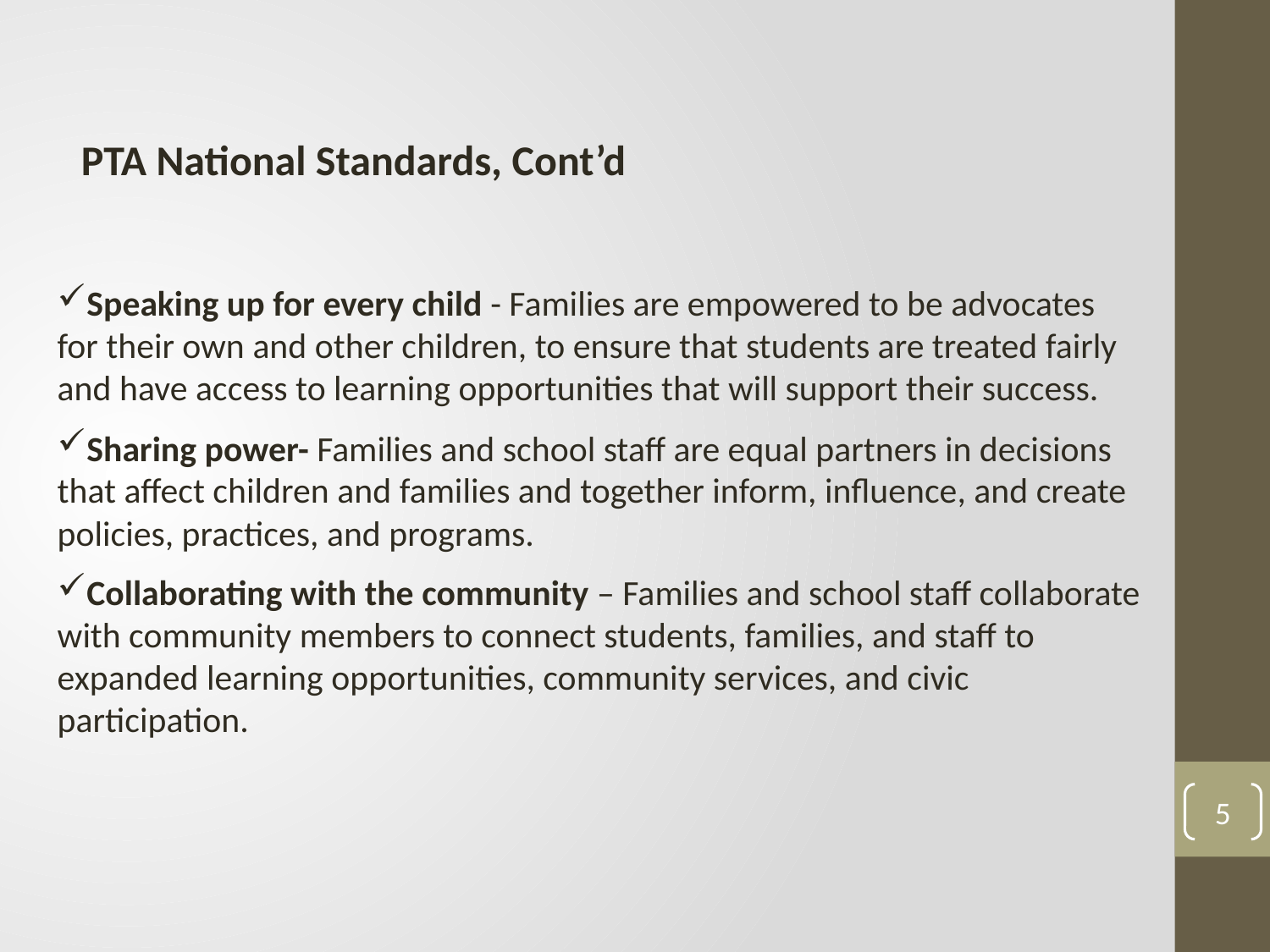

PTA National Standards, Cont’d
Speaking up for every child - Families are empowered to be advocates for their own and other children, to ensure that students are treated fairly and have access to learning opportunities that will support their success.
Sharing power- Families and school staff are equal partners in decisions that affect children and families and together inform, influence, and create policies, practices, and programs.
Collaborating with the community – Families and school staff collaborate with community members to connect students, families, and staff to expanded learning opportunities, community services, and civic participation.
5